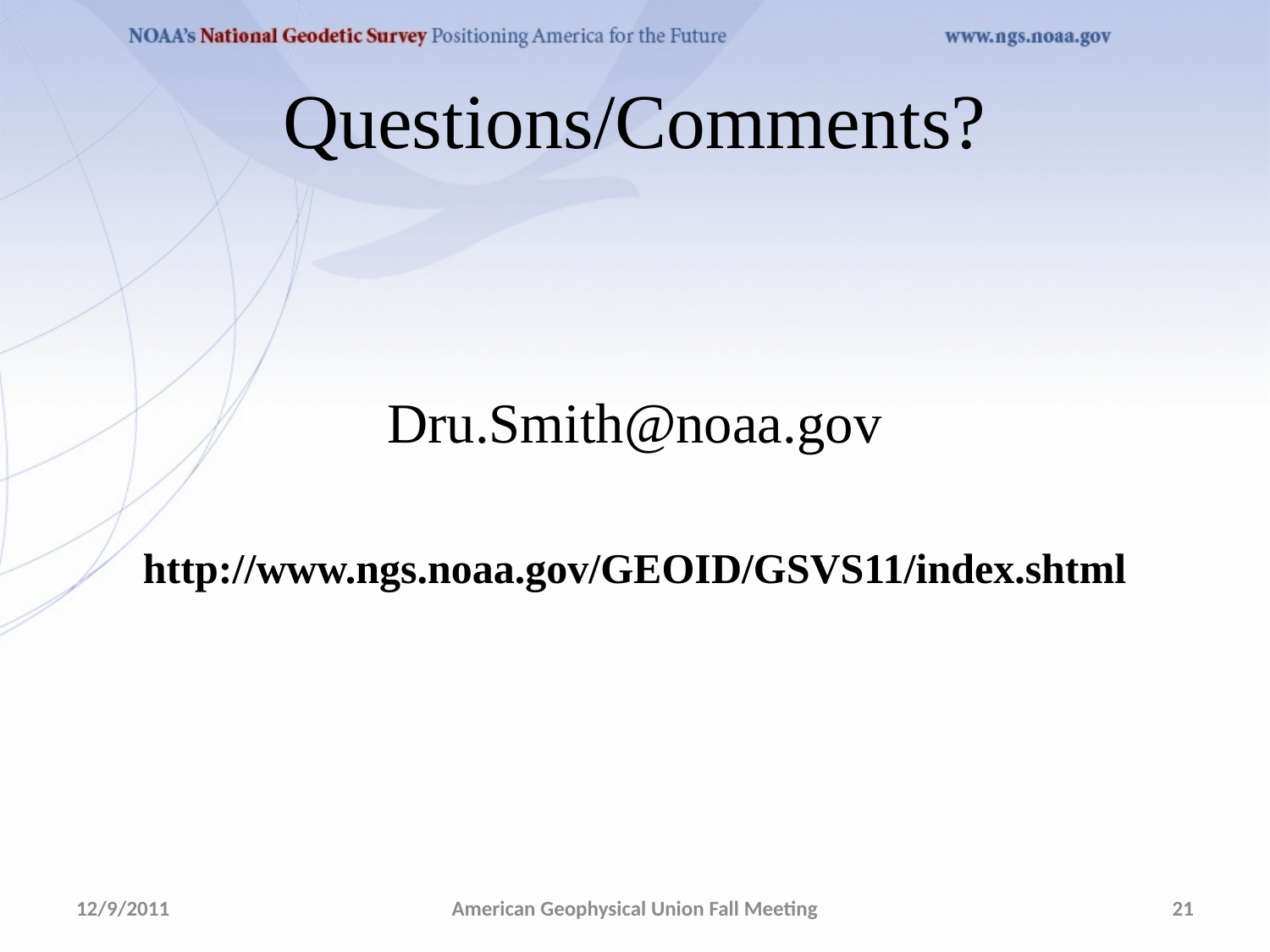

# Questions/Comments?

Dru.Smith@noaa.gov

http://www.ngs.noaa.gov/GEOID/GSVS11/index.shtml

12/9/2011
American Geophysical Union Fall Meeting
21